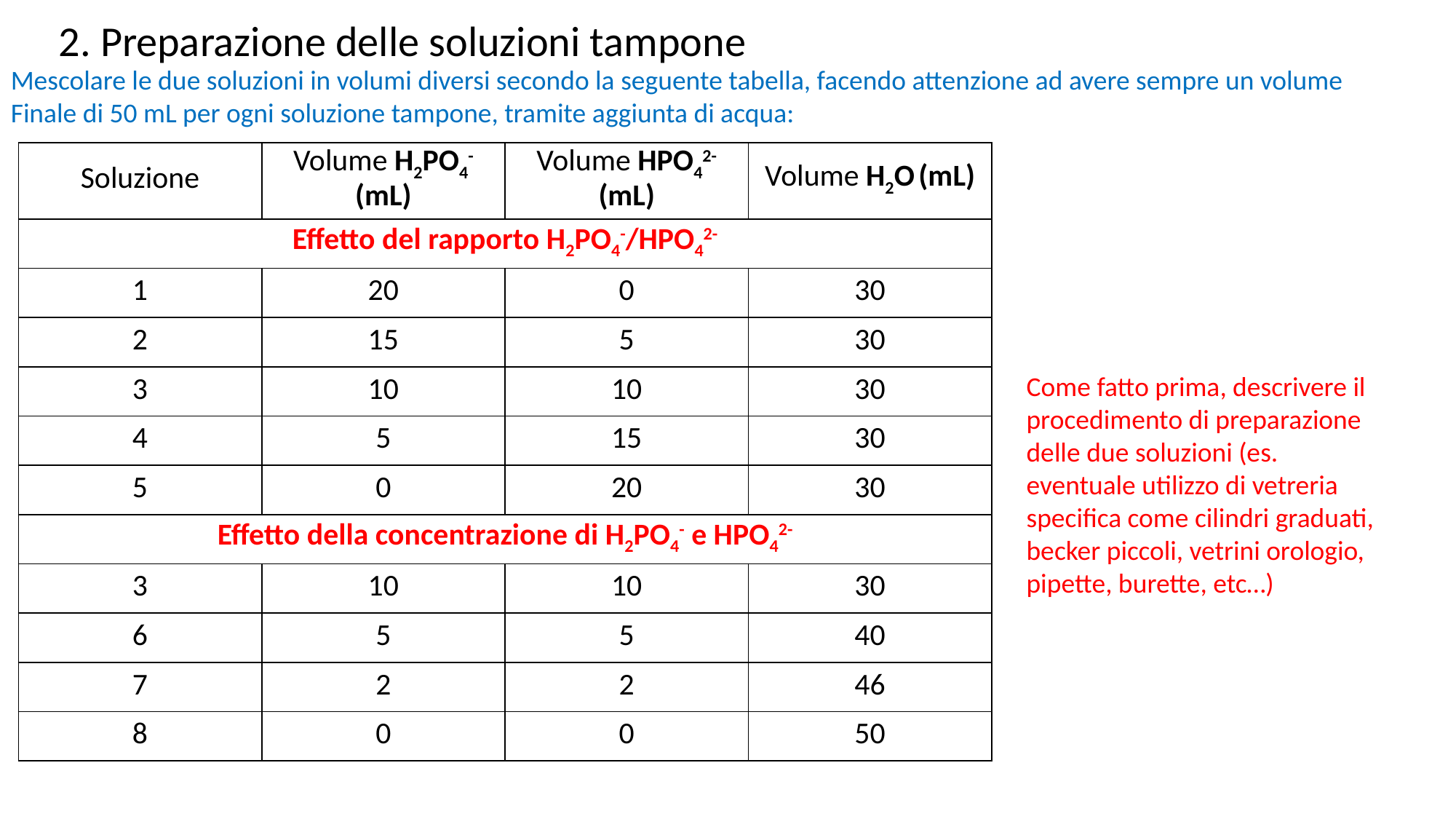

# 2. Preparazione delle soluzioni tampone
Mescolare le due soluzioni in volumi diversi secondo la seguente tabella, facendo attenzione ad avere sempre un volume
Finale di 50 mL per ogni soluzione tampone, tramite aggiunta di acqua:

| Soluzione | Volume H2PO4- (mL) | Volume HPO42- (mL) | Volume H2O (mL) |
| --- | --- | --- | --- |
| Effetto del rapporto H2PO4-/HPO42- |  |  |  |
| 1 | 20 | 0 | 30 |
| 2 | 15 | 5 | 30 |
| 3 | 10 | 10 | 30 |
| 4 | 5 | 15 | 30 |
| 5 | 0 | 20 | 30 |
| Effetto della concentrazione di H2PO4- e HPO42- |  |  |  |
| 3 | 10 | 10 | 30 |
| 6 | 5 | 5 | 40 |
| 7 | 2 | 2 | 46 |
| 8 | 0 | 0 | 50 |
Come fatto prima, descrivere il procedimento di preparazione delle due soluzioni (es. eventuale utilizzo di vetreria specifica come cilindri graduati, becker piccoli, vetrini orologio, pipette, burette, etc…)